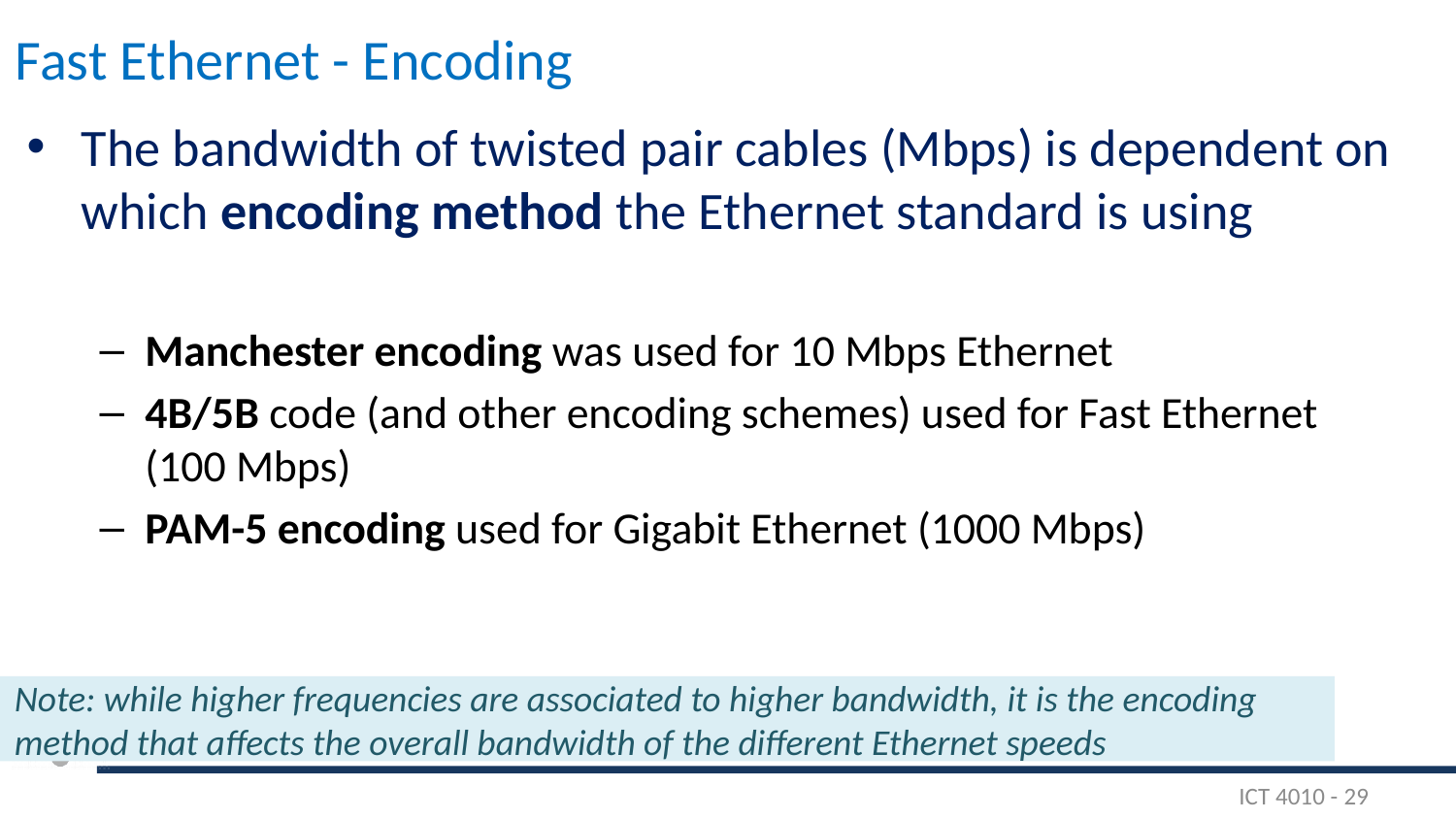

# Fast Ethernet - Encoding
The bandwidth of twisted pair cables (Mbps) is dependent on which encoding method the Ethernet standard is using

Manchester encoding was used for 10 Mbps Ethernet
4B/5B code (and other encoding schemes) used for Fast Ethernet  (100 Mbps)
PAM-5 encoding used for Gigabit Ethernet (1000 Mbps)

Note: while higher frequencies are associated to higher bandwidth, it is the encoding method that affects the overall bandwidth of the different Ethernet speeds
ICT 4010 - 29